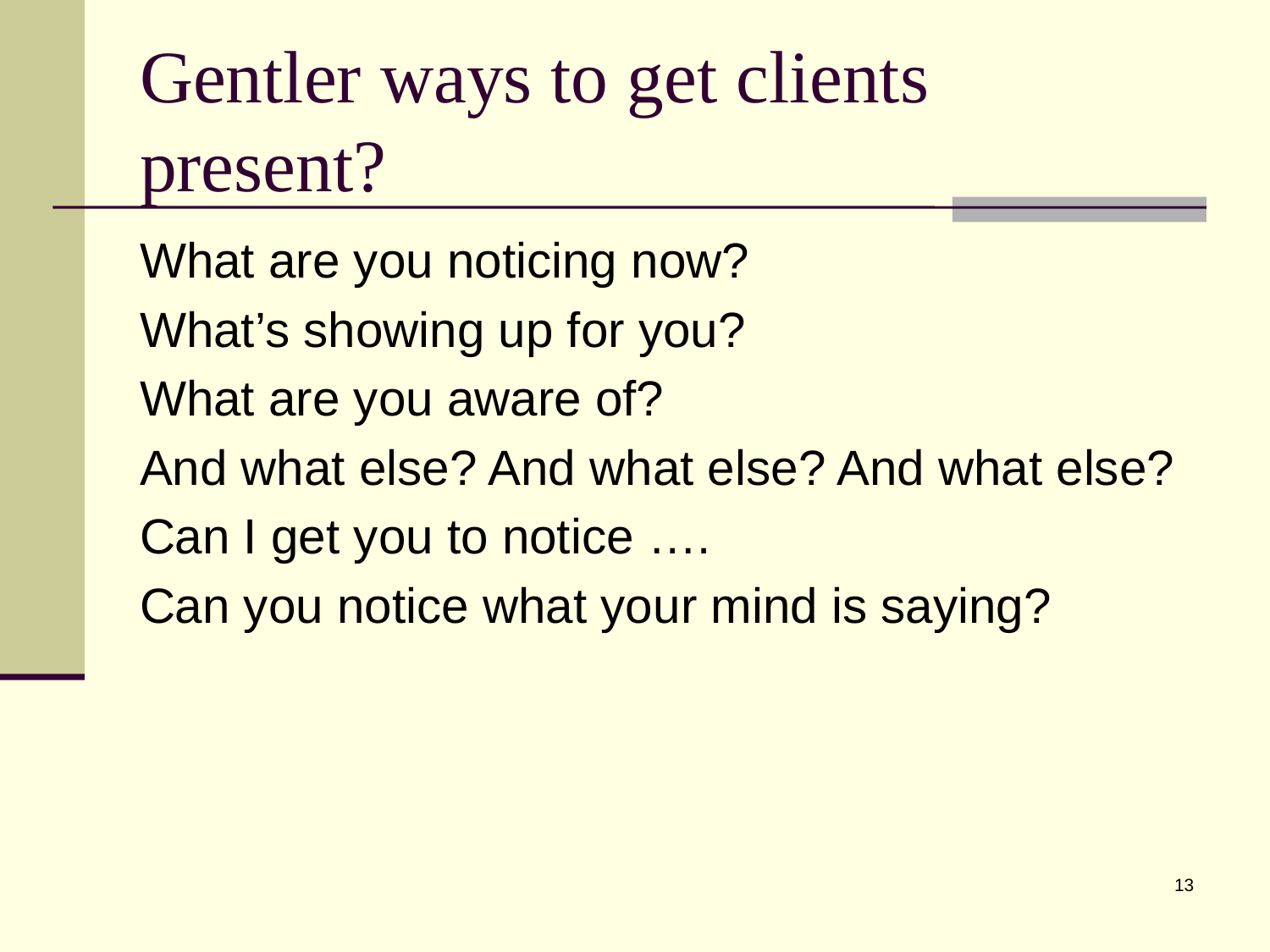

# Gentler ways to get clients present?
What are you noticing now?
What’s showing up for you?
What are you aware of?
And what else? And what else? And what else?
Can I get you to notice ….
Can you notice what your mind is saying?

13